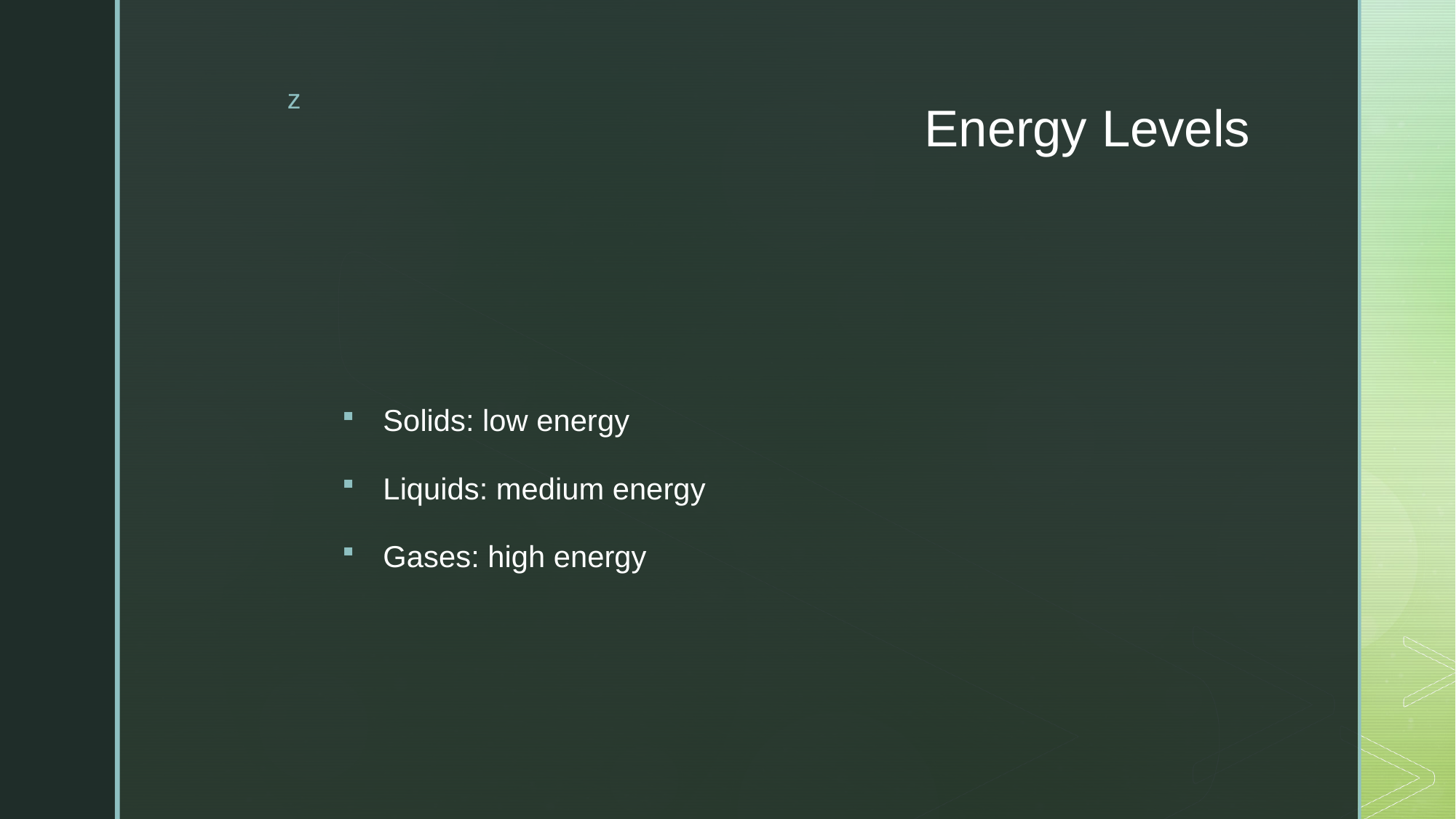

# Energy Levels
Solids: low energy
Liquids: medium energy
Gases: high energy